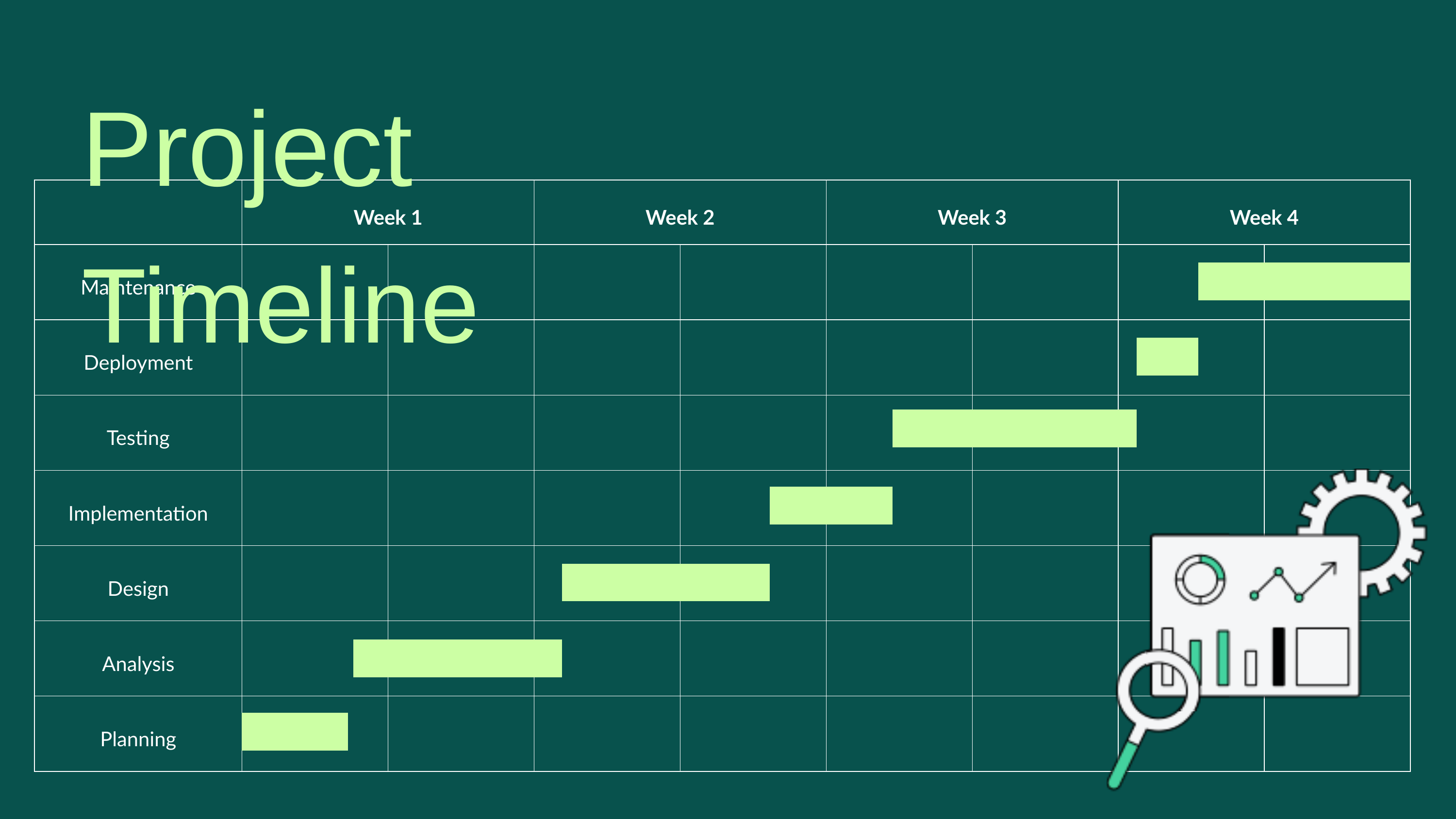

Project Timeline
|  | Week 1 |  | Week 2 |  | Week 3 |  | Week 4 |  |
| --- | --- | --- | --- | --- | --- | --- | --- | --- |
| Maintenance |  |  |  |  |  |  |  |  |
| Deployment |  |  |  |  |  |  |  |  |
| Testing |  |  |  |  |  |  |  |  |
| Implementation |  |  |  |  |  |  |  |  |
| Design |  |  |  |  |  |  |  |  |
| Analysis |  |  |  |  |  |  |  |  |
| Planning |  |  |  |  |  |  |  |  |